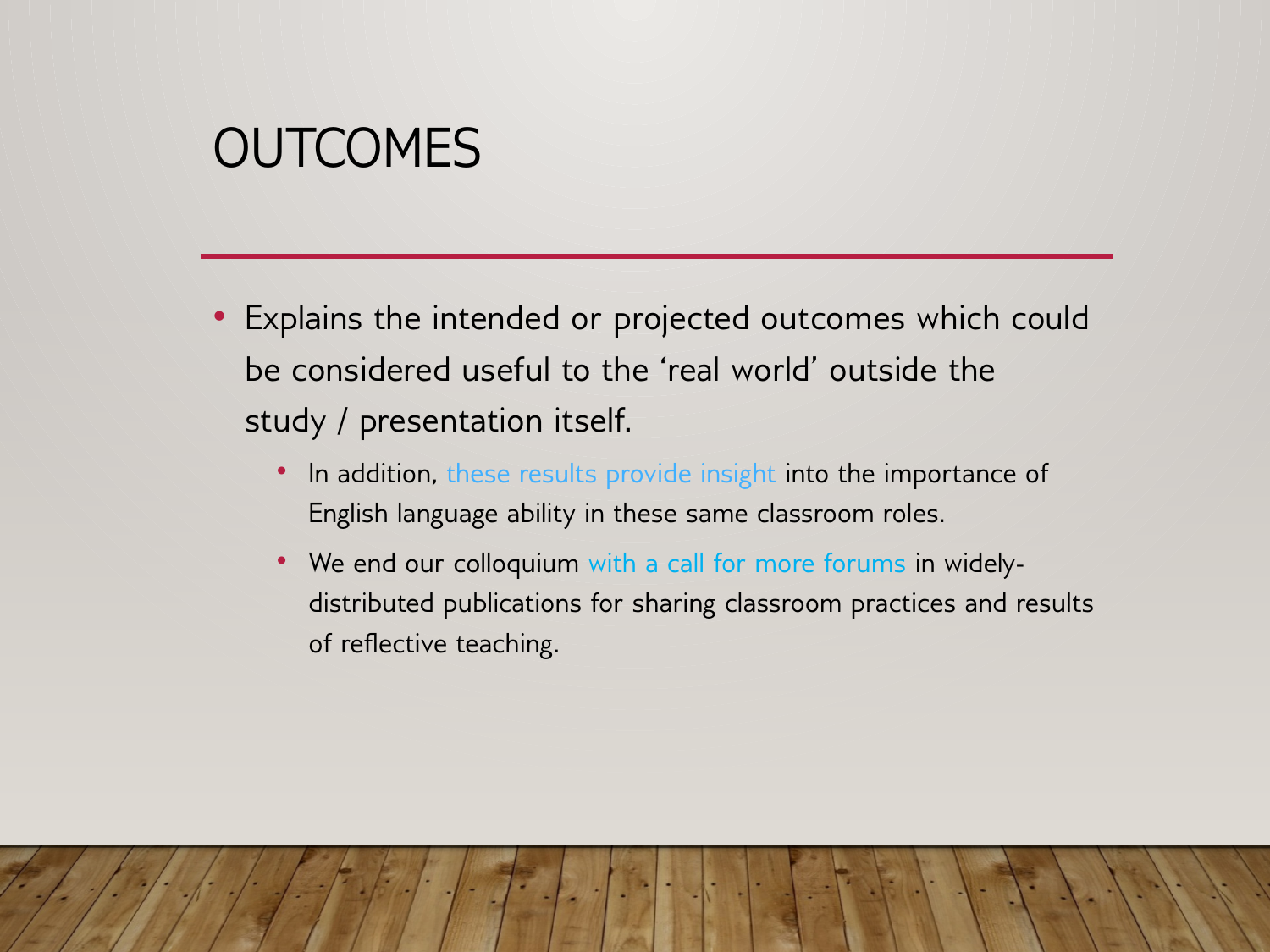

# OUTCOMES
Explains the intended or projected outcomes which could be considered useful to the ‘real world’ outside the study / presentation itself.
In addition, these results provide insight into the importance of English language ability in these same classroom roles.
We end our colloquium with a call for more forums in widely-distributed publications for sharing classroom practices and results of reflective teaching.